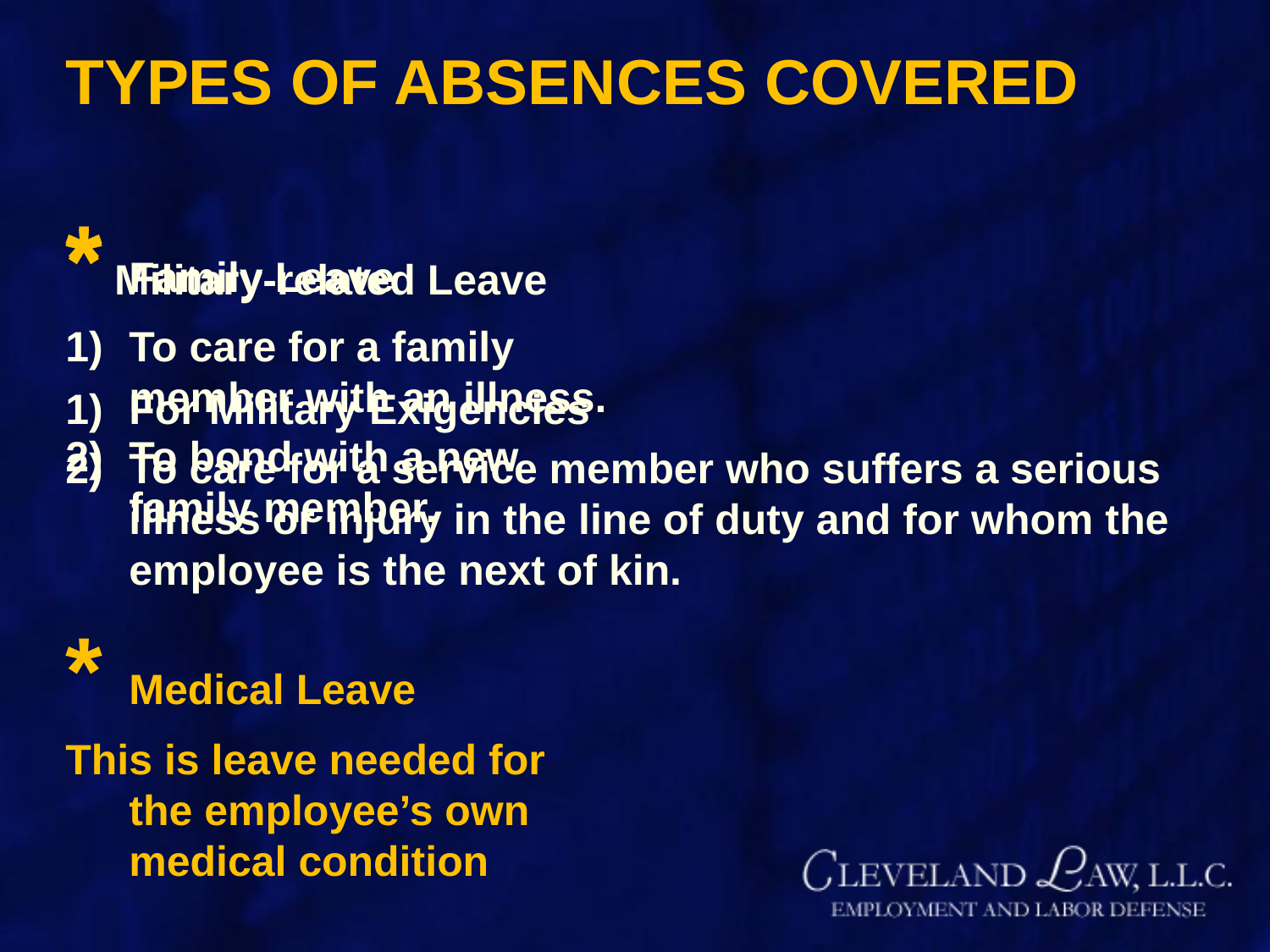

# TYPES OF ABSENCES COVERED
*	Family Leave
To care for a family member with an illness.
To bond with a new family member.

*	Medical Leave
This is leave needed for the employee’s own medical condition
* Military-related Leave

1)	For Military Exigencies
2)	To care for a service member who suffers a serious illness or injury in the line of duty and for whom the employee is the next of kin.